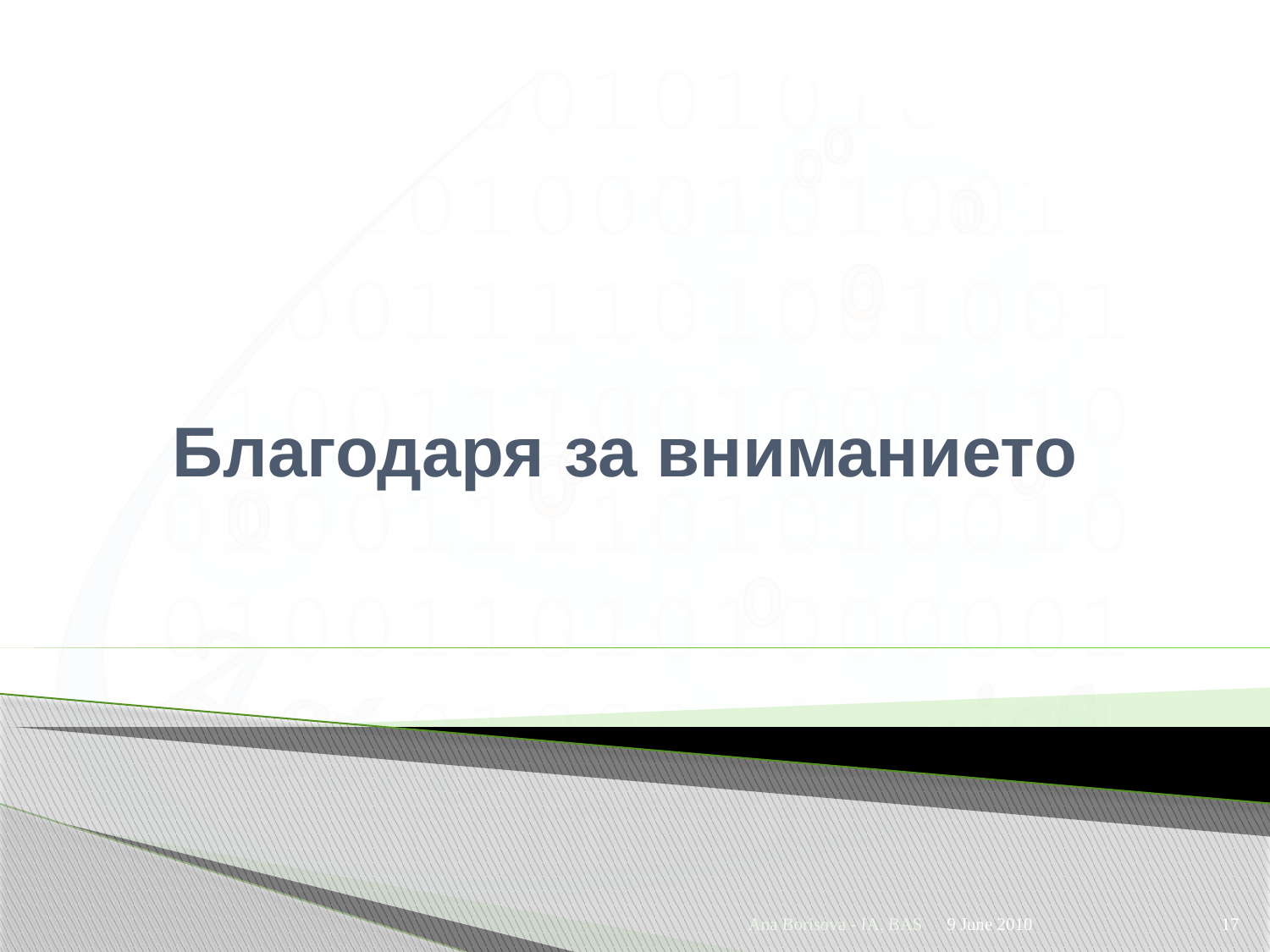

# Благодаря за вниманието
Ana Borisova - IA, BAS
9 June 2010
17